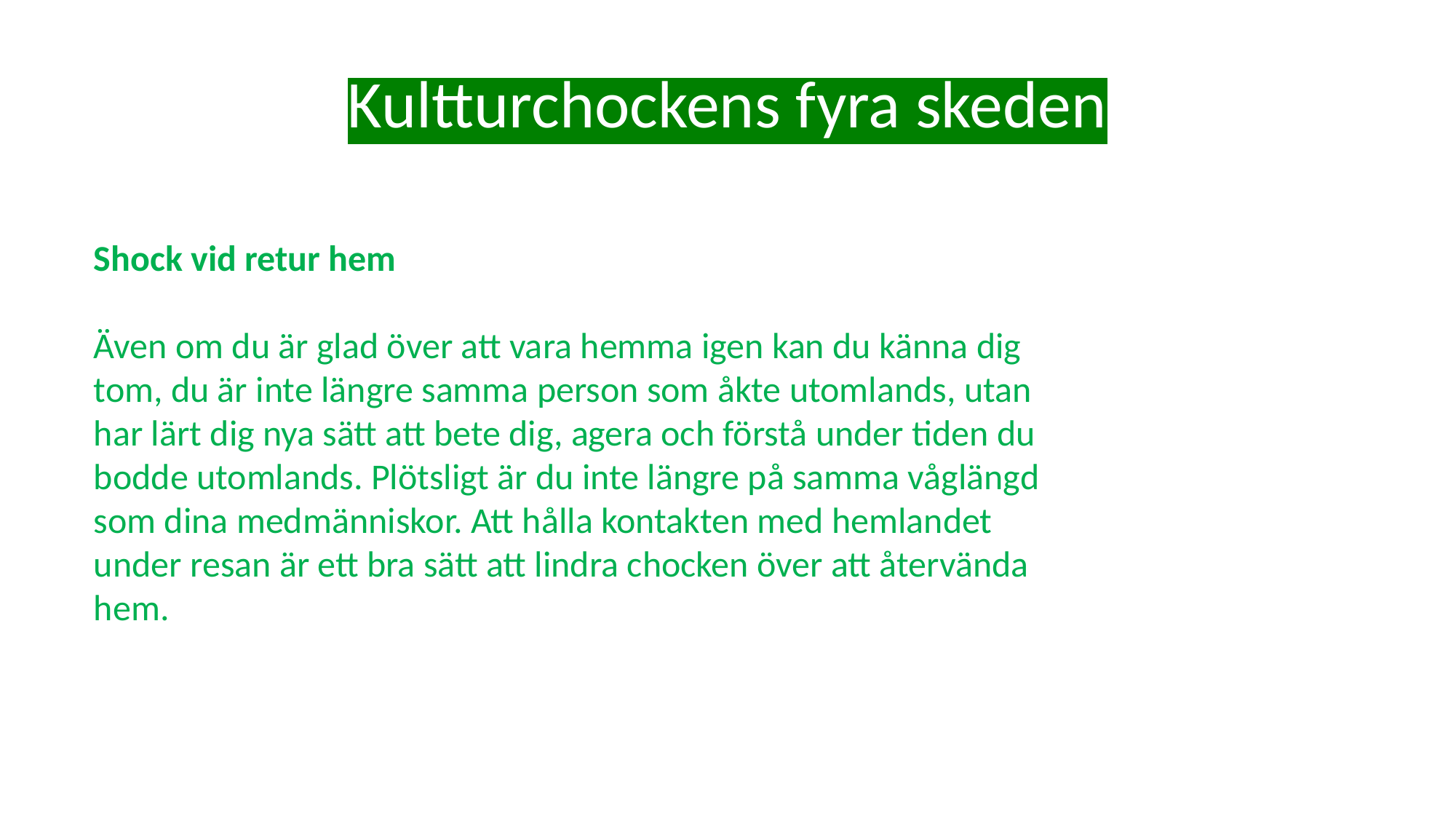

# Kultturchockens fyra skeden

Shock vid retur hem

Även om du är glad över att vara hemma igen kan du känna dig tom, du är inte längre samma person som åkte utomlands, utan har lärt dig nya sätt att bete dig, agera och förstå under tiden du bodde utomlands. Plötsligt är du inte längre på samma våglängd som dina medmänniskor. Att hålla kontakten med hemlandet under resan är ett bra sätt att lindra chocken över att återvända hem.